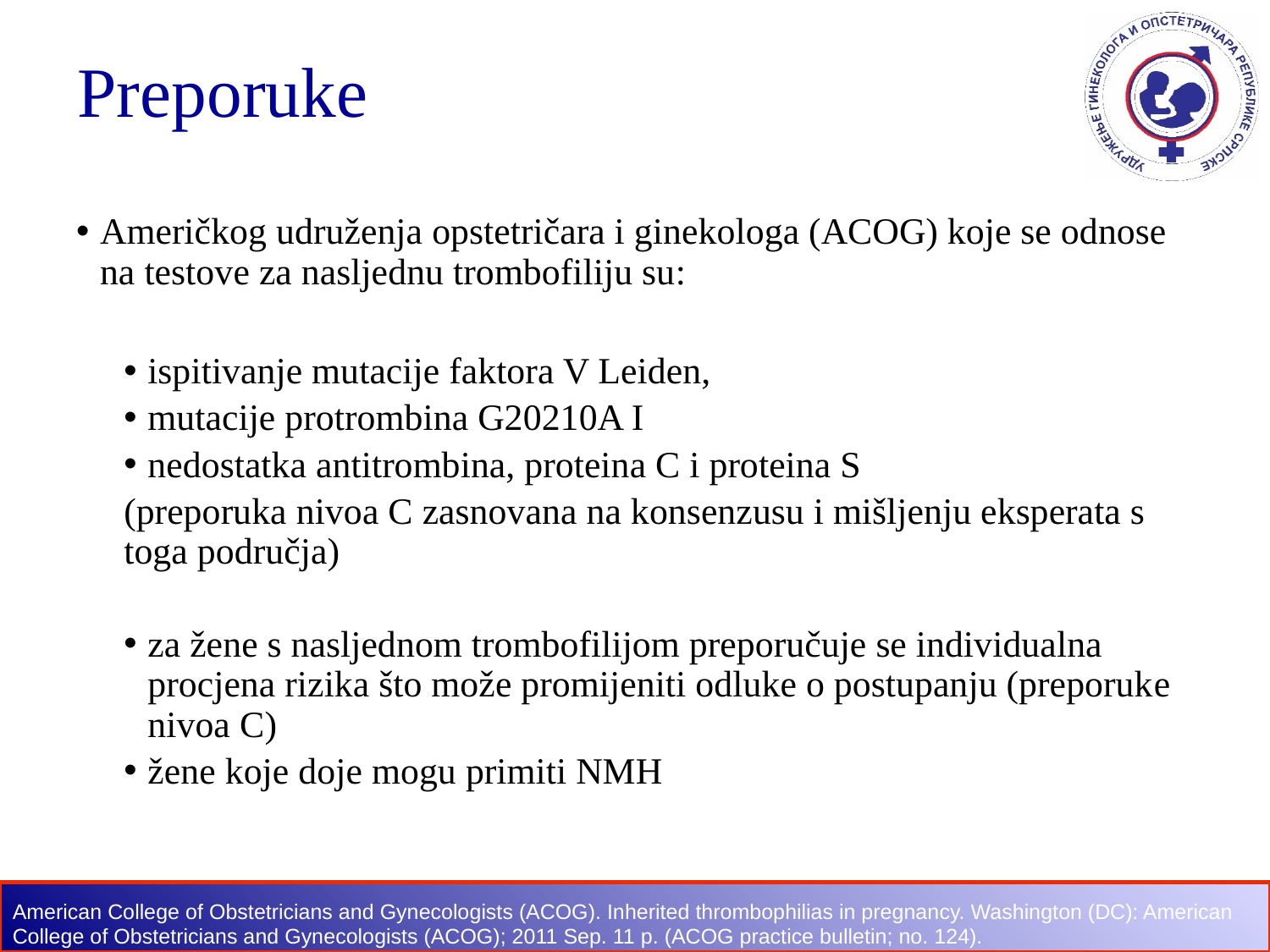

# Preporuke
Američkog udruženja opstetričara i ginekologa (ACOG) koje se odnose na testove za nasljednu trombofiliju su:

ispitivanje mutacije faktora V Leiden,
mutacije protrombina G20210A I
nedostatka antitrombina, proteina C i proteina S
(preporuka nivoa C zasnovana na konsenzusu i mišljenju eksperata s toga područja)

za žene s nasljednom trombofilijom preporučuje se individualna procjena rizika što može promijeniti odluke o postupanju (preporuke nivoa C)
žene koje doje mogu primiti NMH

American College of Obstetricians and Gynecologists (ACOG). Inherited thrombophilias in pregnancy. Washington (DC): American College of Obstetricians and Gynecologists (ACOG); 2011 Sep. 11 p. (ACOG practice bulletin; no. 124).